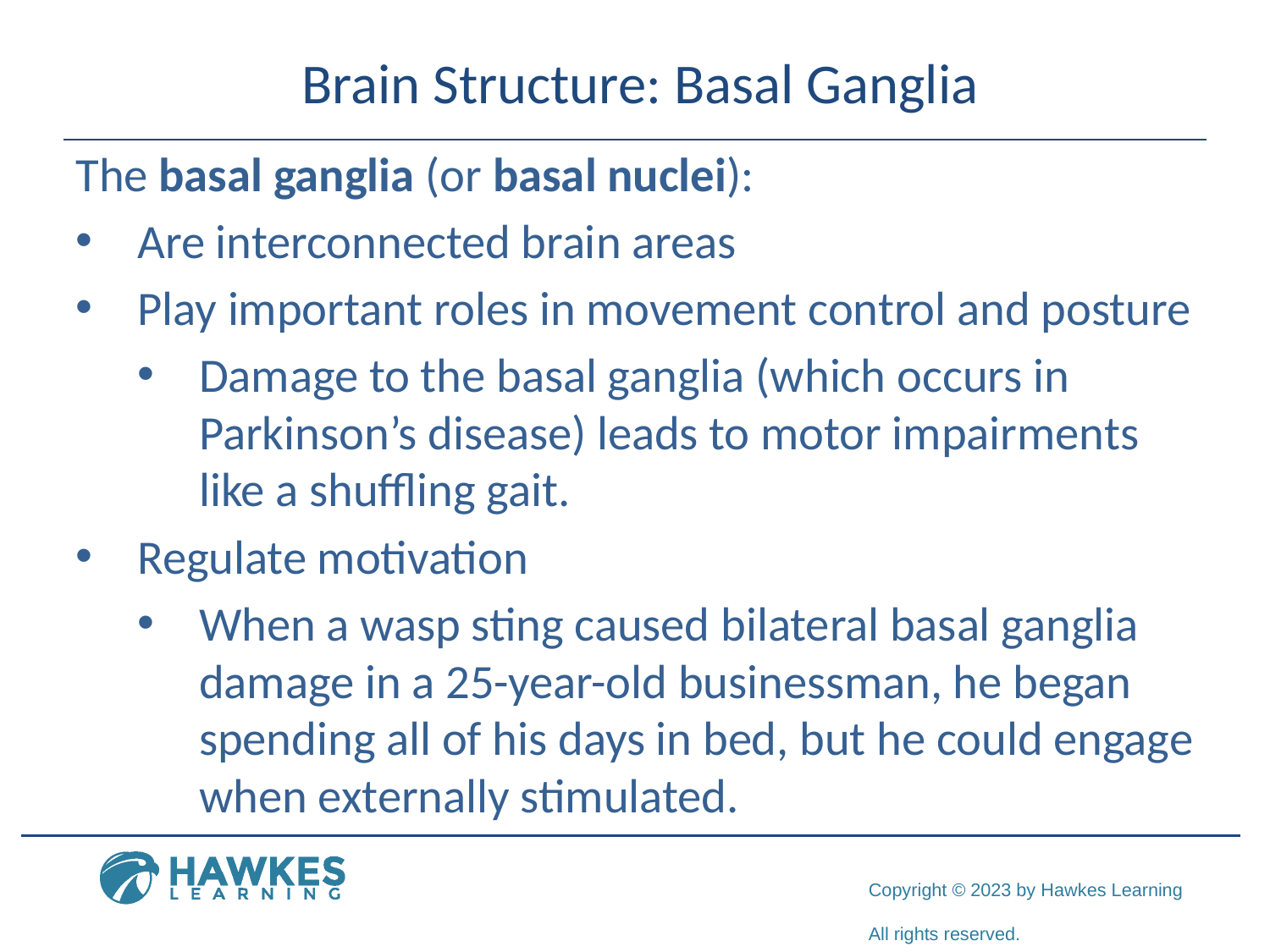

# Brain Structure: Basal Ganglia
The basal ganglia (or basal nuclei):
Are interconnected brain areas
Play important roles in movement control and posture
Damage to the basal ganglia (which occurs in Parkinson’s disease) leads to motor impairments like a shuffling gait.
Regulate motivation
When a wasp sting caused bilateral basal ganglia damage in a 25-year-old businessman, he began spending all of his days in bed, but he could engage when externally stimulated.